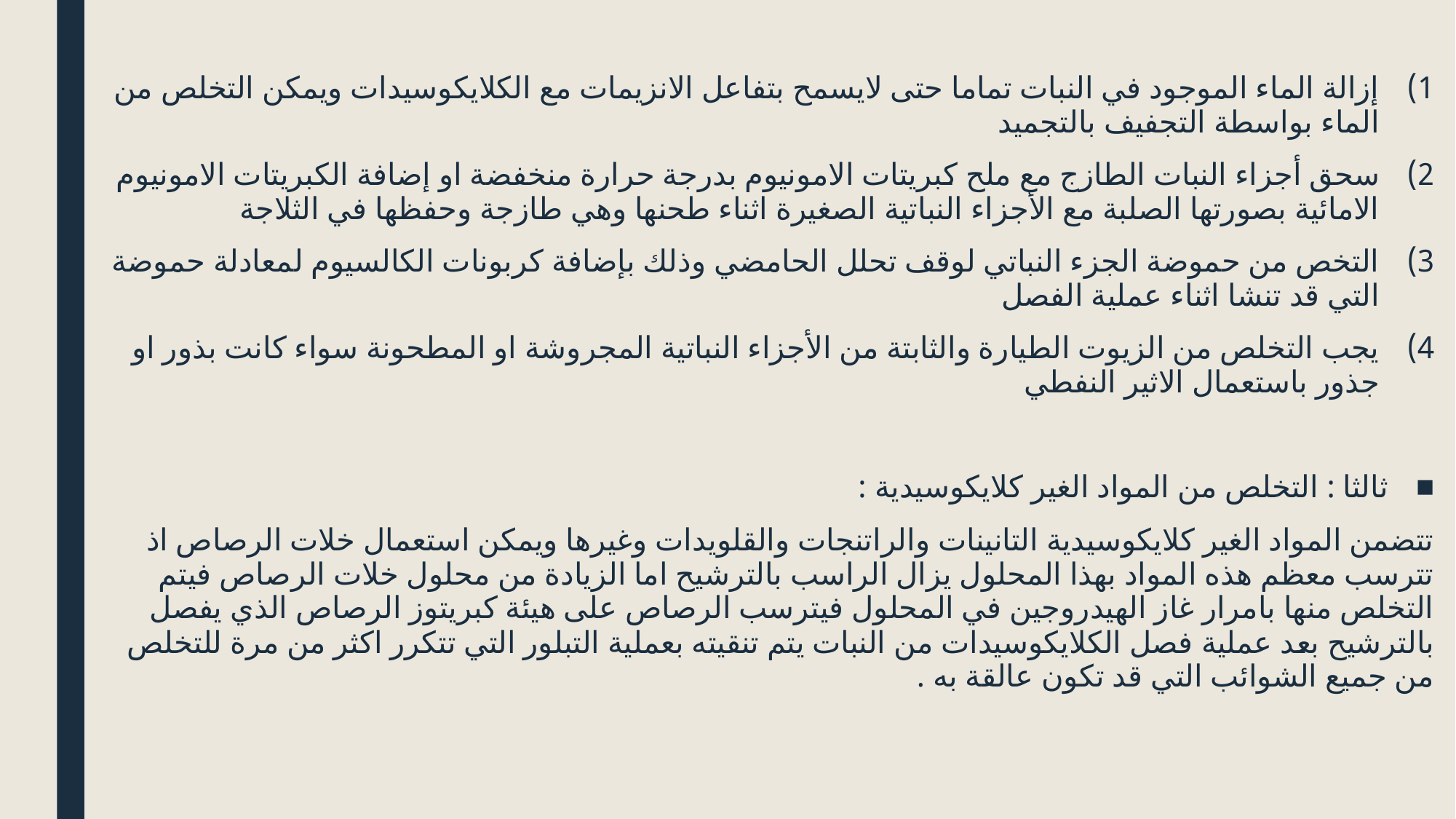

إزالة الماء الموجود في النبات تماما حتى لايسمح بتفاعل الانزيمات مع الكلايكوسيدات ويمكن التخلص من الماء بواسطة التجفيف بالتجميد
سحق أجزاء النبات الطازج مع ملح كبريتات الامونيوم بدرجة حرارة منخفضة او إضافة الكبريتات الامونيوم الامائية بصورتها الصلبة مع الأجزاء النباتية الصغيرة اثناء طحنها وهي طازجة وحفظها في الثلاجة
التخص من حموضة الجزء النباتي لوقف تحلل الحامضي وذلك بإضافة كربونات الكالسيوم لمعادلة حموضة التي قد تنشا اثناء عملية الفصل
يجب التخلص من الزيوت الطيارة والثابتة من الأجزاء النباتية المجروشة او المطحونة سواء كانت بذور او جذور باستعمال الاثير النفطي

ثالثا : التخلص من المواد الغير كلايكوسيدية :
تتضمن المواد الغير كلايكوسيدية التانينات والراتنجات والقلويدات وغيرها ويمكن استعمال خلات الرصاص اذ تترسب معظم هذه المواد بهذا المحلول يزال الراسب بالترشيح اما الزيادة من محلول خلات الرصاص فيتم التخلص منها بامرار غاز الهيدروجين في المحلول فيترسب الرصاص على هيئة كبريتوز الرصاص الذي يفصل بالترشيح بعد عملية فصل الكلايكوسيدات من النبات يتم تنقيته بعملية التبلور التي تتكرر اكثر من مرة للتخلص من جميع الشوائب التي قد تكون عالقة به .